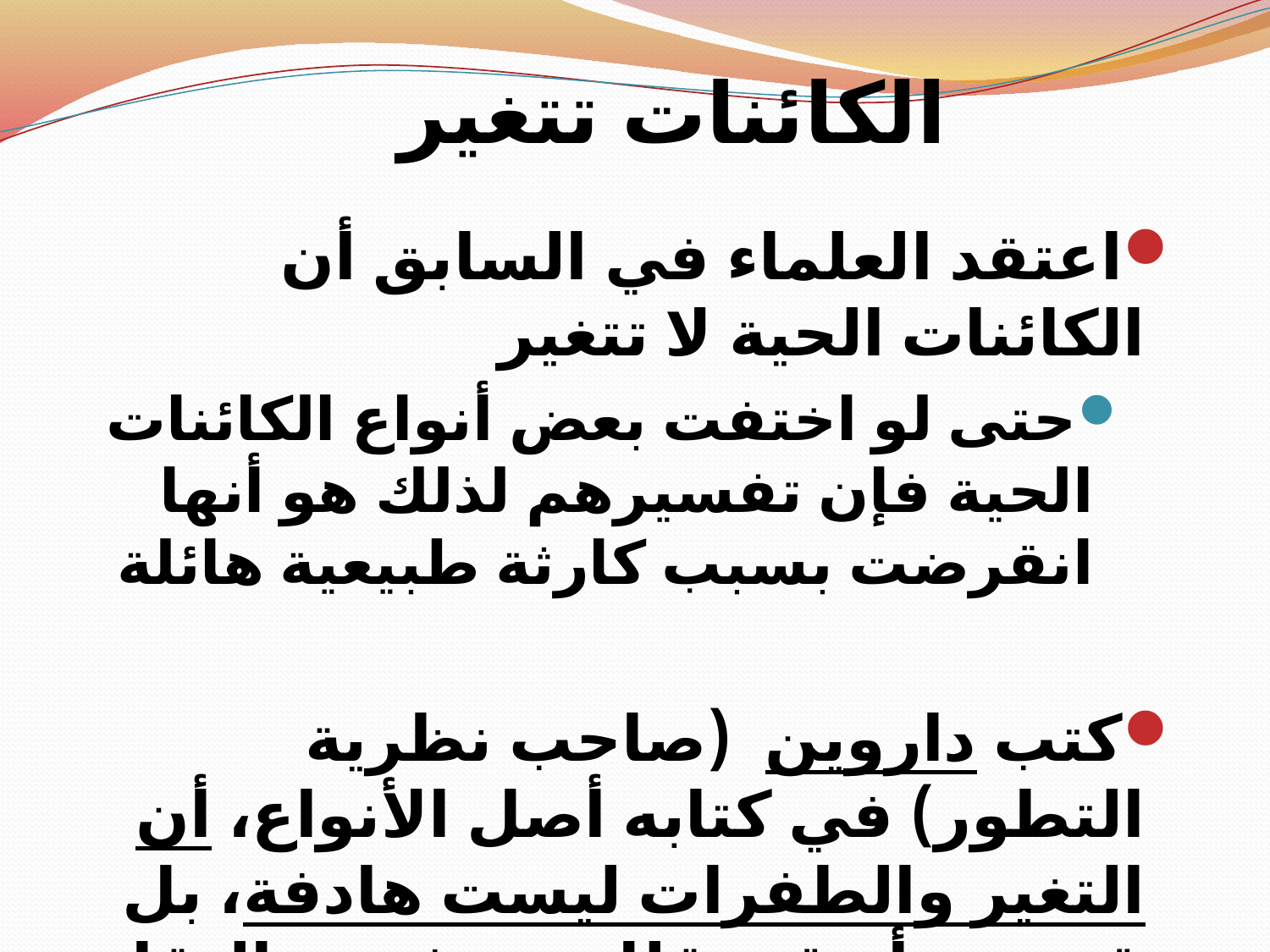

الكائنات تتغير
اعتقد العلماء في السابق أن الكائنات الحية لا تتغير
حتى لو اختفت بعض أنواع الكائنات الحية فإن تفسيرهم لذلك هو أنها انقرضت بسبب كارثة طبيعية هائلة

كتب داروين  (صاحب نظرية التطور) في كتابه أصل الأنواع، أن التغير والطفرات ليست هادفة، بل قد تزيد أو قد تقلل من فرص البقاء

اعتقد لامارك أن التغير والطفرات لها هدف، وهو التغير تبعًا للحاجة